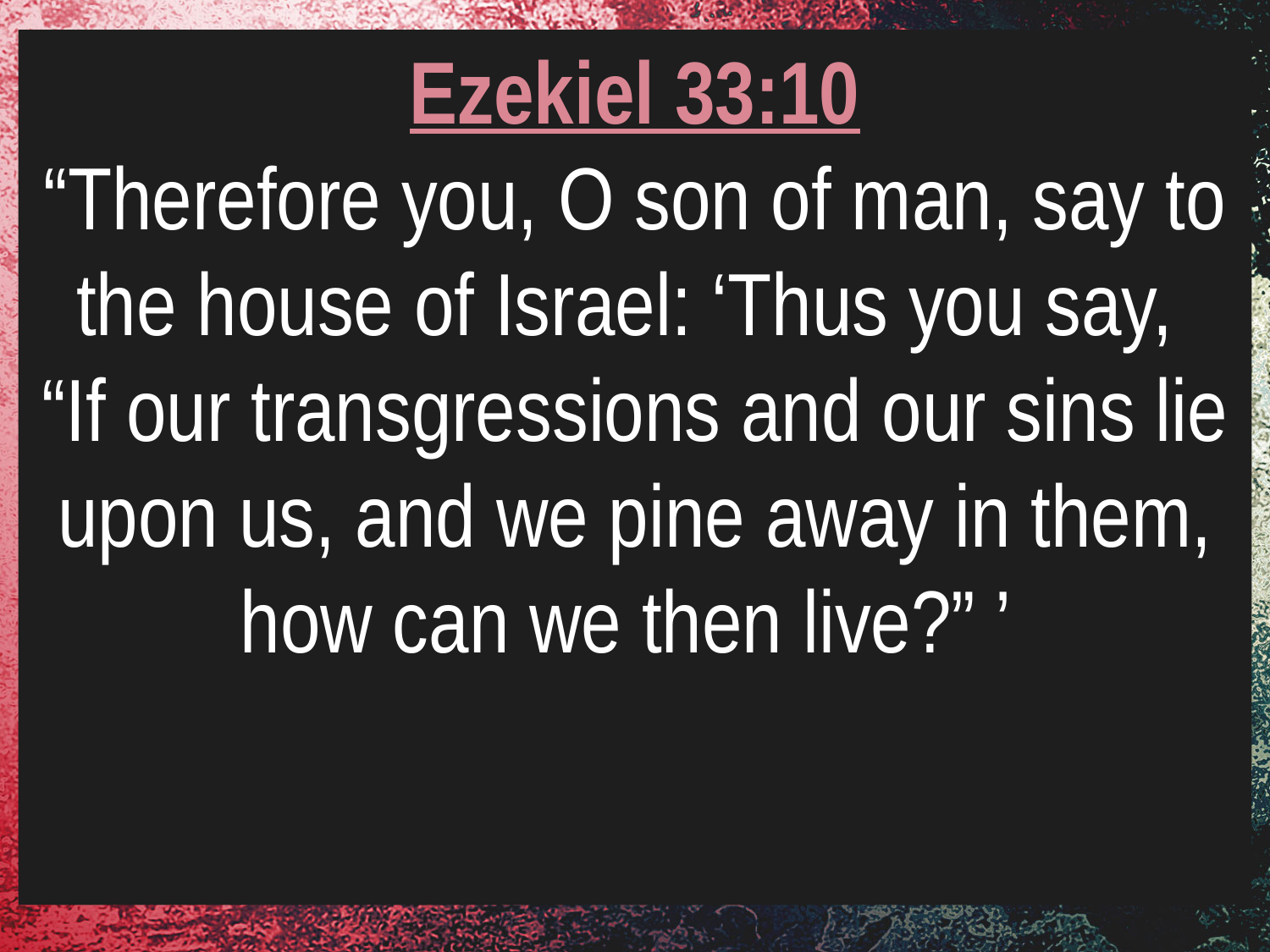

Ezekiel 33:10
“Therefore you, O son of man, say to the house of Israel: ‘Thus you say,
“If our transgressions and our sins lie upon us, and we pine away in them, how can we then live?” ’